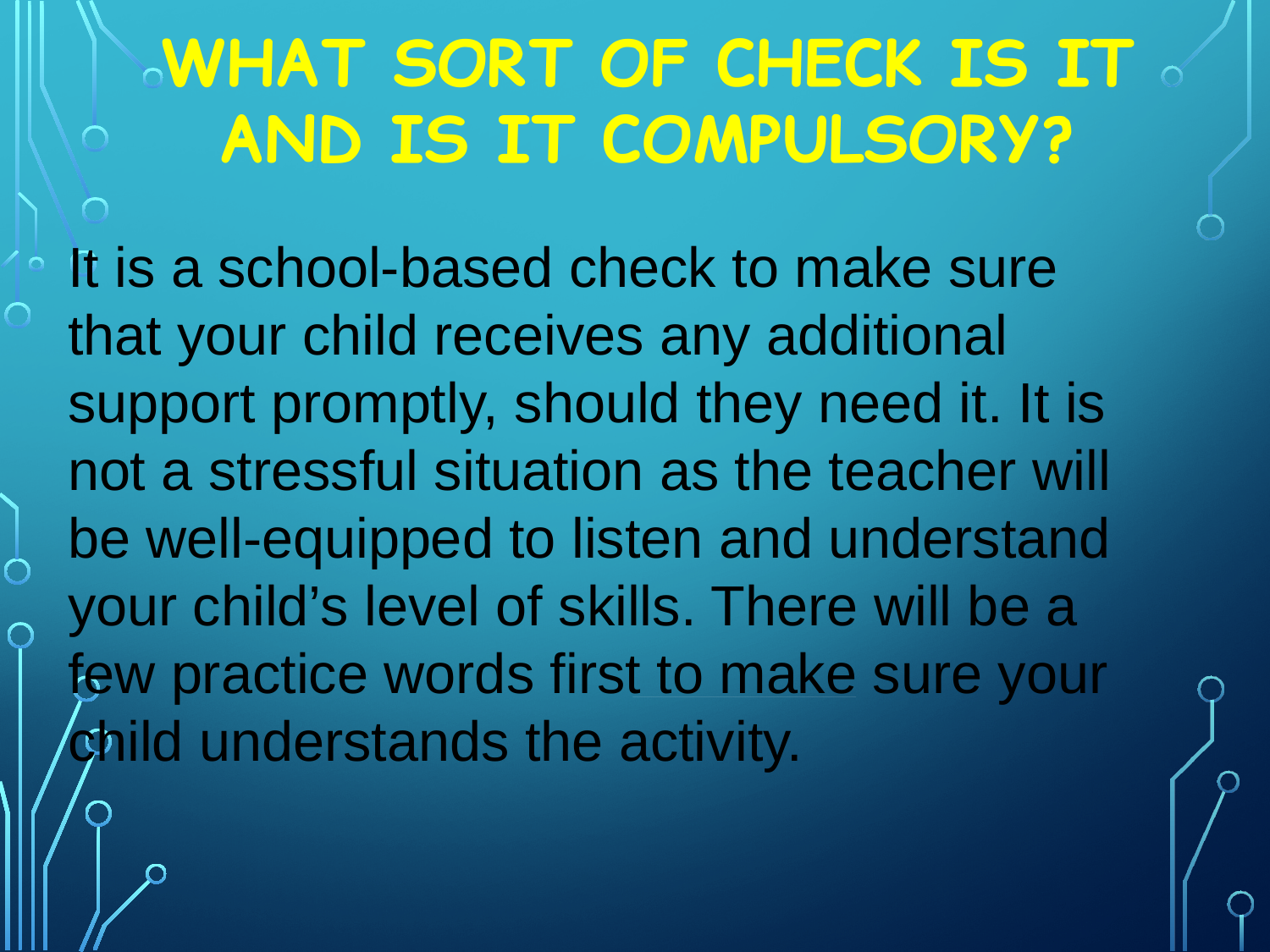

WHAT SORT OF CHECK IS IT AND IS IT COMPULSORY?

It is a school-based check to make sure that your child receives any additional support promptly, should they need it. It is not a stressful situation as the teacher will be well-equipped to listen and understand your child’s level of skills. There will be a few practice words first to make sure your child understands the activity.